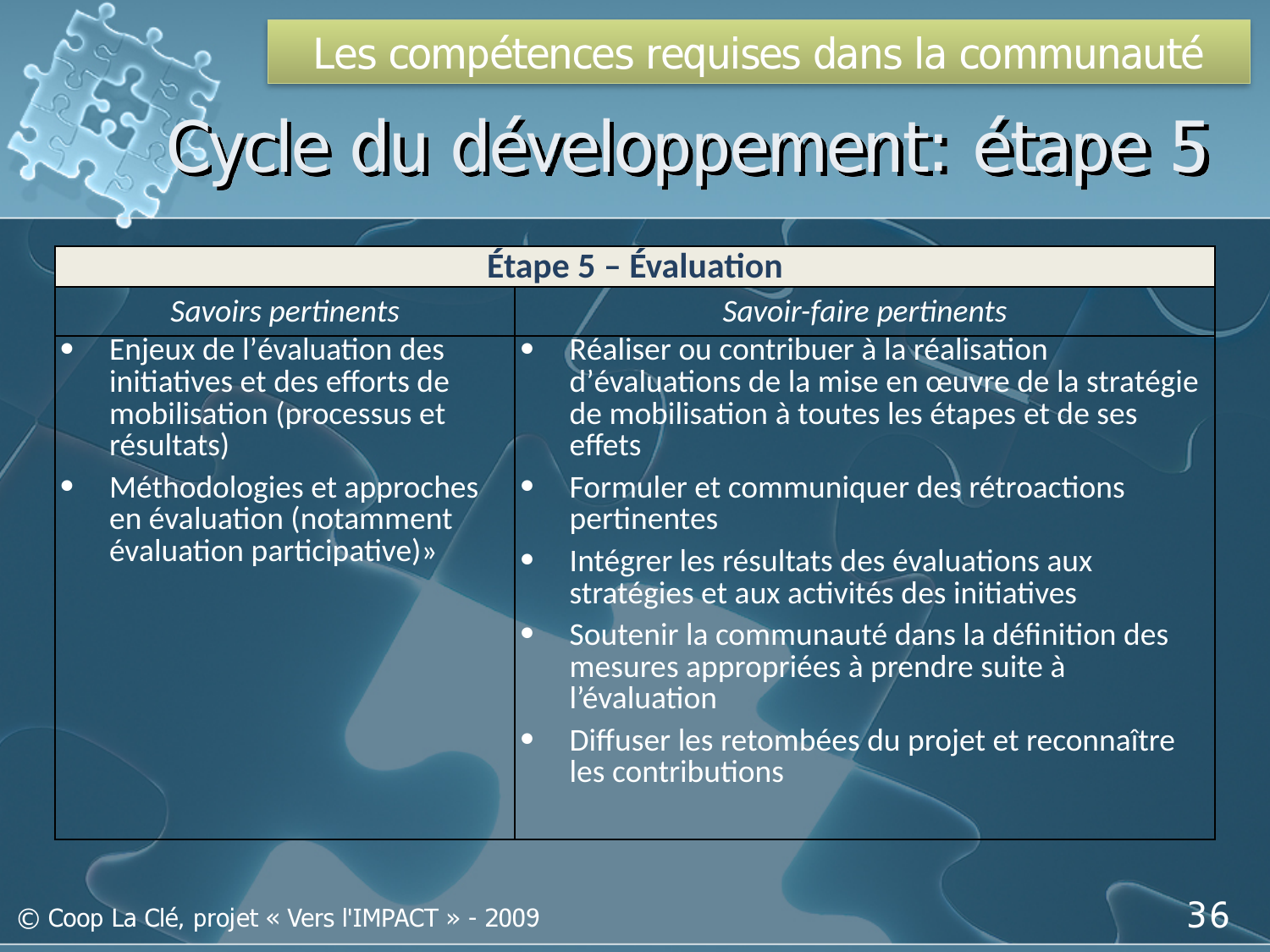

Les compétences requises dans la communauté
# Cycle du développement: étape 5
| Étape 5 – Évaluation |  |
| --- | --- |
| Savoirs pertinents | Savoir-faire pertinents |
| Enjeux de l’évaluation des initiatives et des efforts de mobilisation (processus et résultats) Méthodologies et approches en évaluation (notamment évaluation participative)» | Réaliser ou contribuer à la réalisation d’évaluations de la mise en œuvre de la stratégie de mobilisation à toutes les étapes et de ses effets Formuler et communiquer des rétroactions pertinentes Intégrer les résultats des évaluations aux stratégies et aux activités des initiatives Soutenir la communauté dans la définition des mesures appropriées à prendre suite à l’évaluation Diffuser les retombées du projet et reconnaître les contributions |
36
© Coop La Clé, projet « Vers l'IMPACT » - 2009